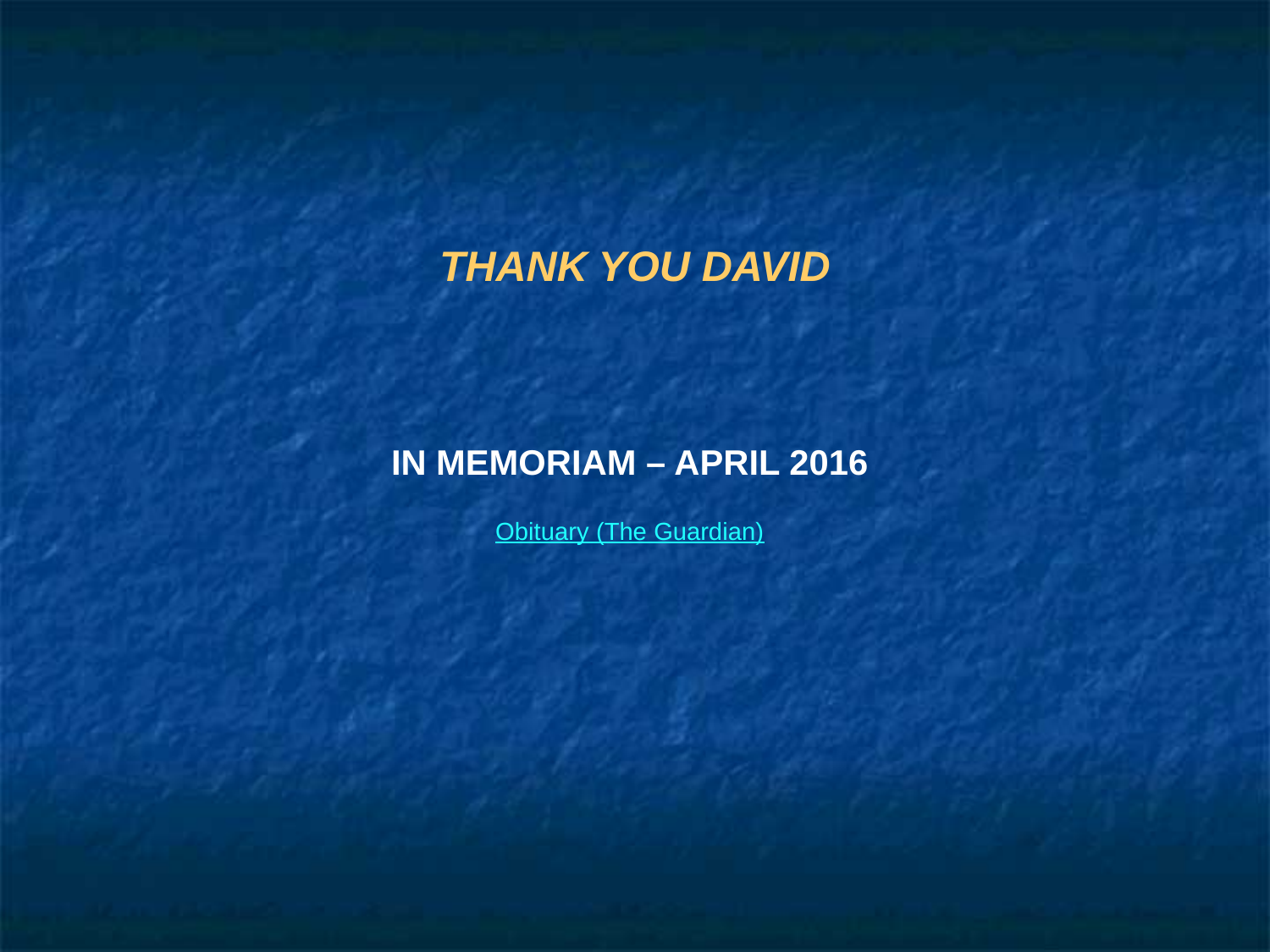

# THANK YOU DAVID
IN MEMORIAM – APRIL 2016

Obituary (The Guardian)